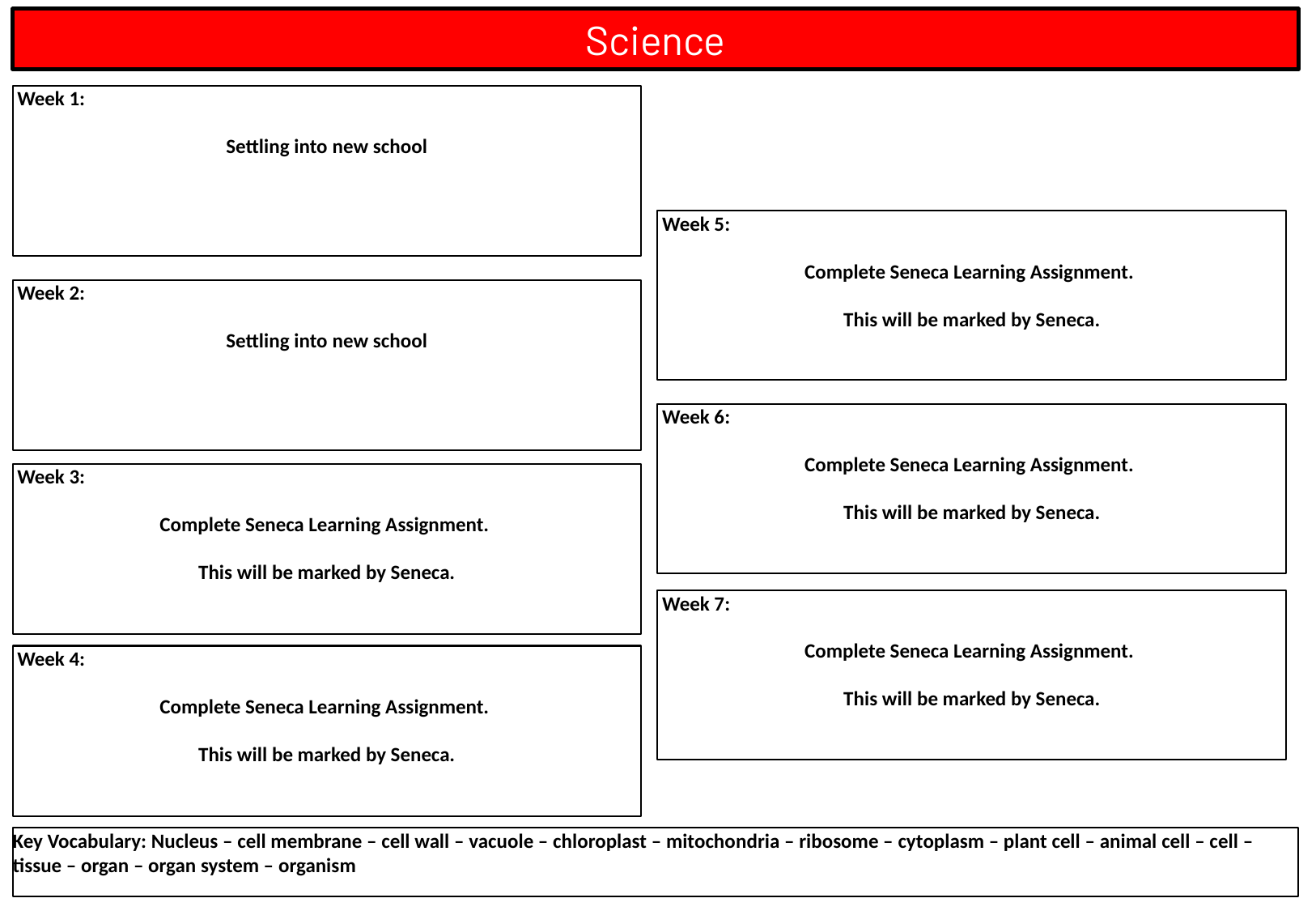

Science
 Week 1:
Settling into new school

 Week 5:
Complete Seneca Learning Assignment.
This will be marked by Seneca.

 Week 2:
Settling into new school

 Week 6:
Complete Seneca Learning Assignment.
This will be marked by Seneca.

 Week 3:
Complete Seneca Learning Assignment.
This will be marked by Seneca.

 Week 7:
Complete Seneca Learning Assignment.
This will be marked by Seneca.

 Week 4:
Complete Seneca Learning Assignment.
This will be marked by Seneca.

Key Vocabulary: Nucleus – cell membrane – cell wall – vacuole – chloroplast – mitochondria – ribosome – cytoplasm – plant cell – animal cell – cell – tissue – organ – organ system – organism